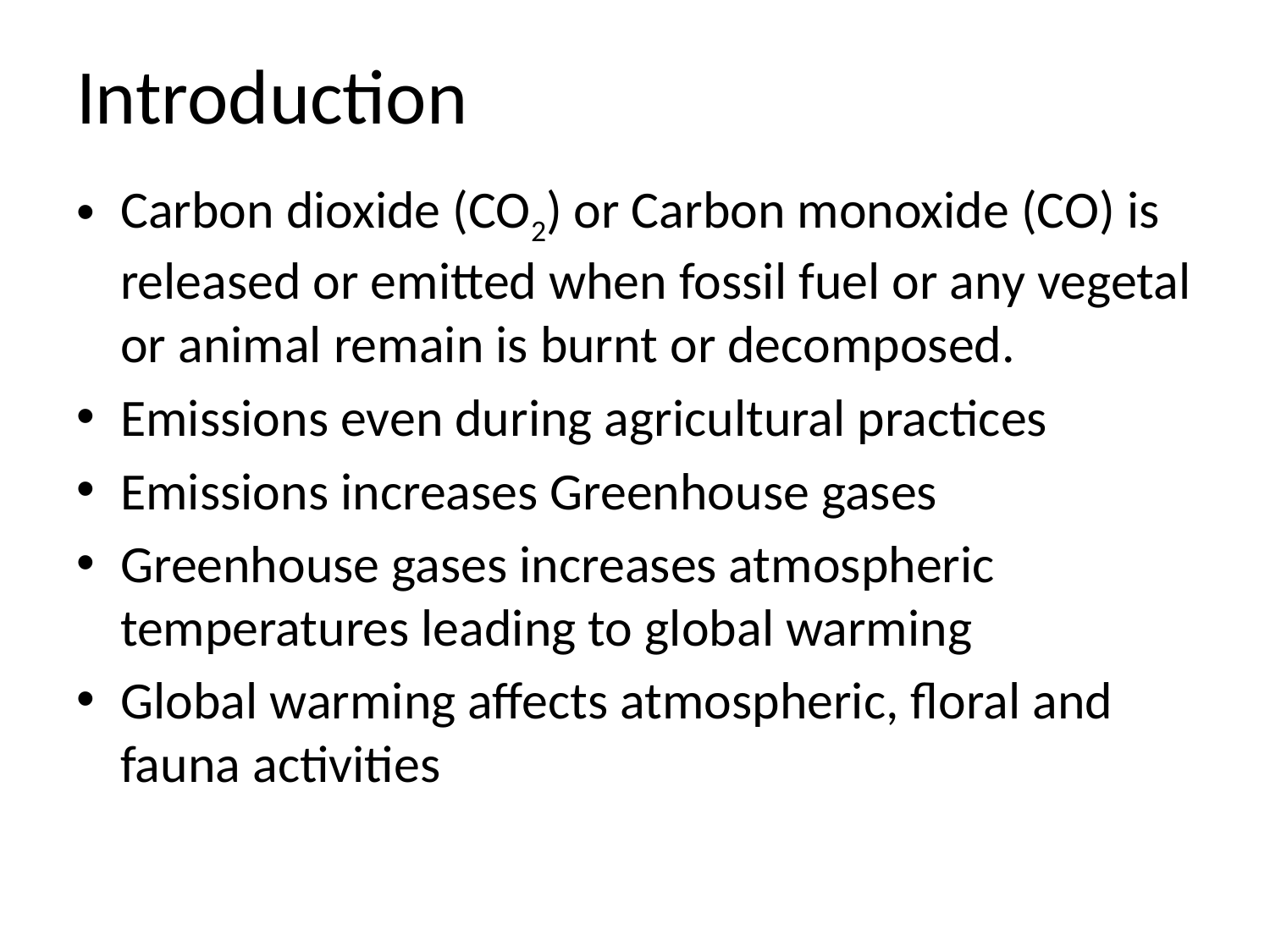

# Introduction
Carbon dioxide (CO2) or Carbon monoxide (CO) is released or emitted when fossil fuel or any vegetal or animal remain is burnt or decomposed.
Emissions even during agricultural practices
Emissions increases Greenhouse gases
Greenhouse gases increases atmospheric temperatures leading to global warming
Global warming affects atmospheric, floral and fauna activities